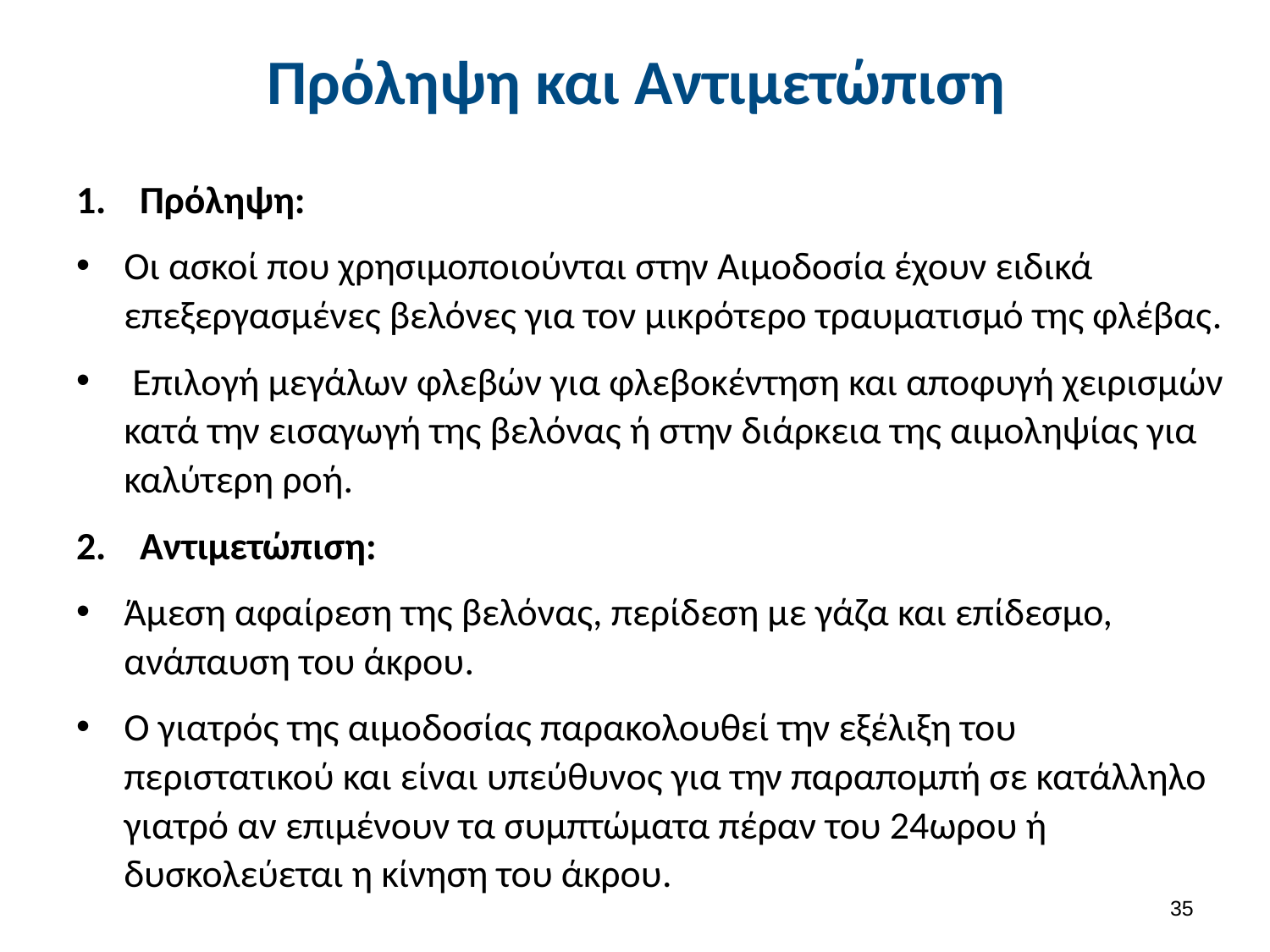

# Πρόληψη και Αντιμετώπιση
Πρόληψη:
Οι ασκοί που χρησιμοποιούνται στην Αιμοδοσία έχουν ειδικά επεξεργασμένες βελόνες για τον μικρότερο τραυματισμό της φλέβας.
 Επιλογή μεγάλων φλεβών για φλεβοκέντηση και αποφυγή χειρισμών κατά την εισαγωγή της βελόνας ή στην διάρκεια της αιμοληψίας για καλύτερη ροή.
Αντιμετώπιση:
Άμεση αφαίρεση της βελόνας, περίδεση με γάζα και επίδεσμο, ανάπαυση του άκρου.
Ο γιατρός της αιμοδοσίας παρακολουθεί την εξέλιξη του περιστατικού και είναι υπεύθυνος για την παραπομπή σε κατάλληλο γιατρό αν επιμένουν τα συμπτώματα πέραν του 24ωρου ή δυσκολεύεται η κίνηση του άκρου.
35